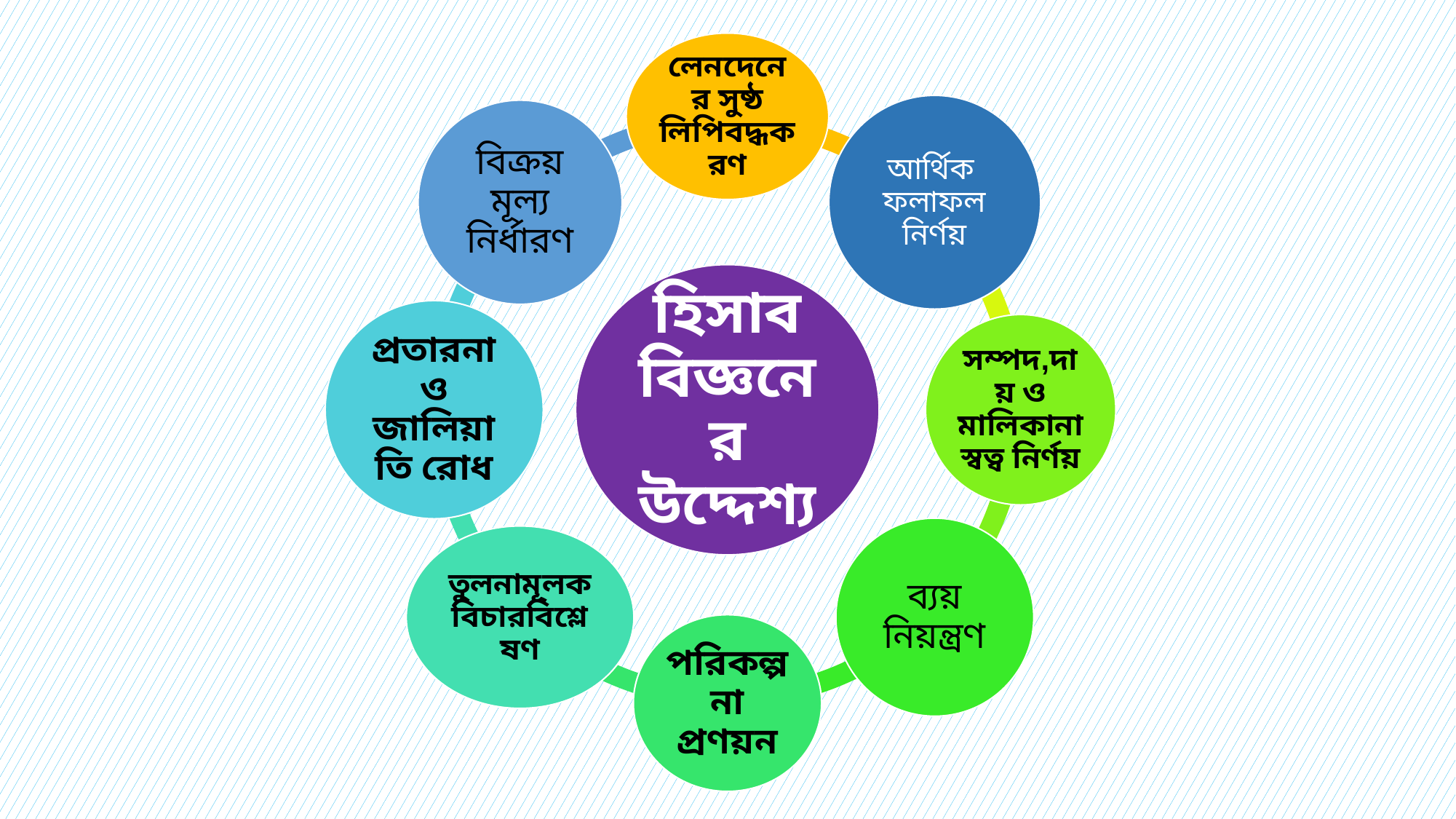

হিসাব বিজ্ঞনের উদ্দেশ্য
লেনদেনের সুষ্ঠ লিপিবদ্ধকরণ
আর্থিক  ফলাফল নির্ণয়
সম্পদ,দায় ও মালিকানাস্বত্ব নির্ণয়
ব্যয় নিয়ন্ত্রণ
পরিকল্পনা প্রণয়ন
তুলনামূলক বিচারবিশ্লেষণ
প্রতারনা ও জালিয়াতি রোধ
বিক্রয় মূল্য নির্ধারণ